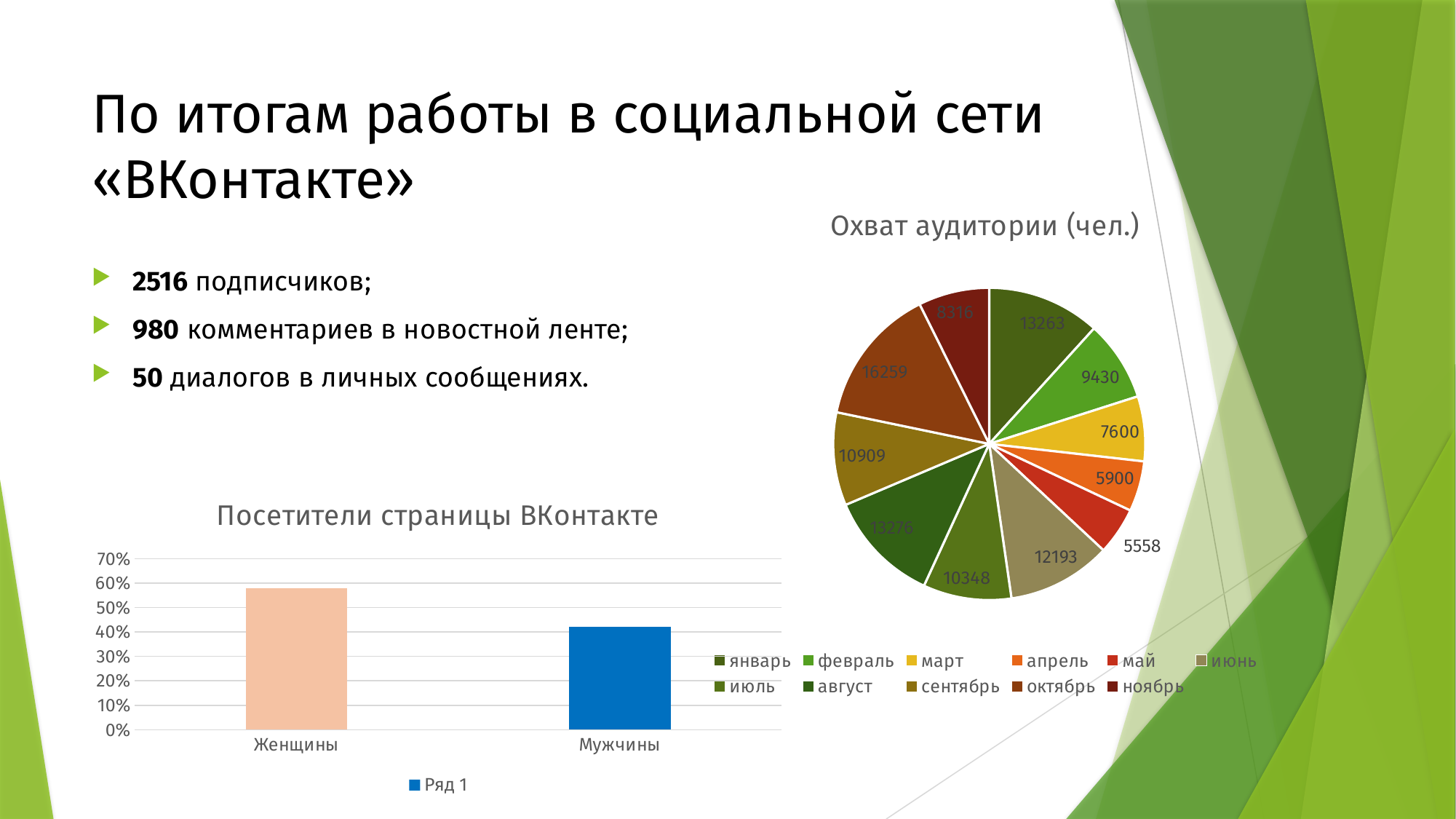

# По итогам работы в социальной сети «ВКонтакте»

### Chart:

| Category | Охват аудитории (чел.) |
|---|---|
| январь | 13263.0 |
| февраль | 9430.0 |
| март | 7600.0 |
| апрель | 5900.0 |
| май | 5558.0 |
| июнь | 12193.0 |
| июль | 10348.0 |
| август | 13276.0 |
| сентябрь | 10909.0 |
| октябрь | 16259.0 |
| ноябрь | 8316.0 |
2516 подписчиков;
980 комментариев в новостной ленте;
50 диалогов в личных сообщениях.

### Chart: Посетители страницы ВКонтакте

| Category | Ряд 1 |
|---|---|
| Женщины | 0.58 |
| Мужчины | 0.42 |